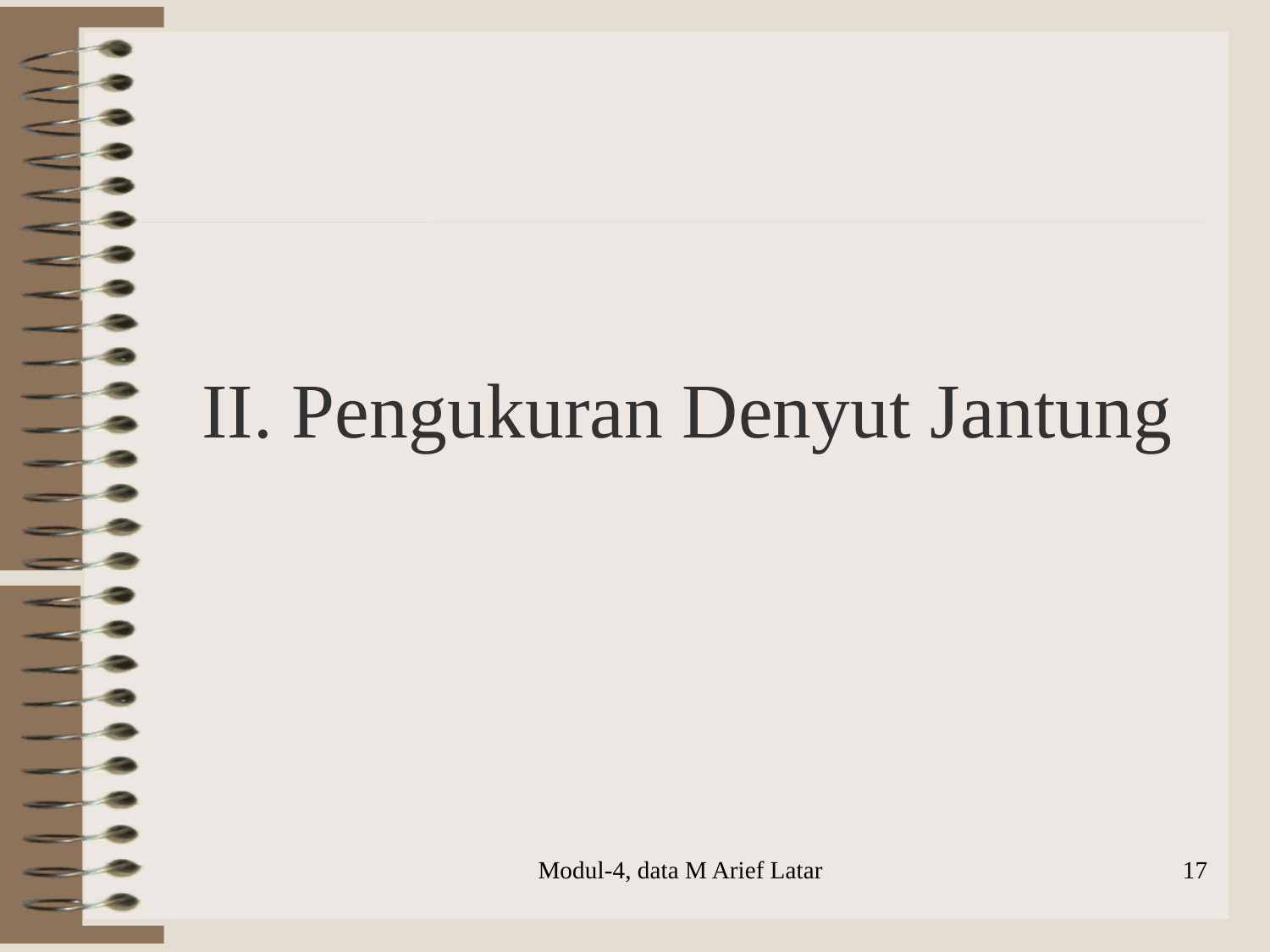

# II. Pengukuran Denyut Jantung
Modul-4, data M Arief Latar
17